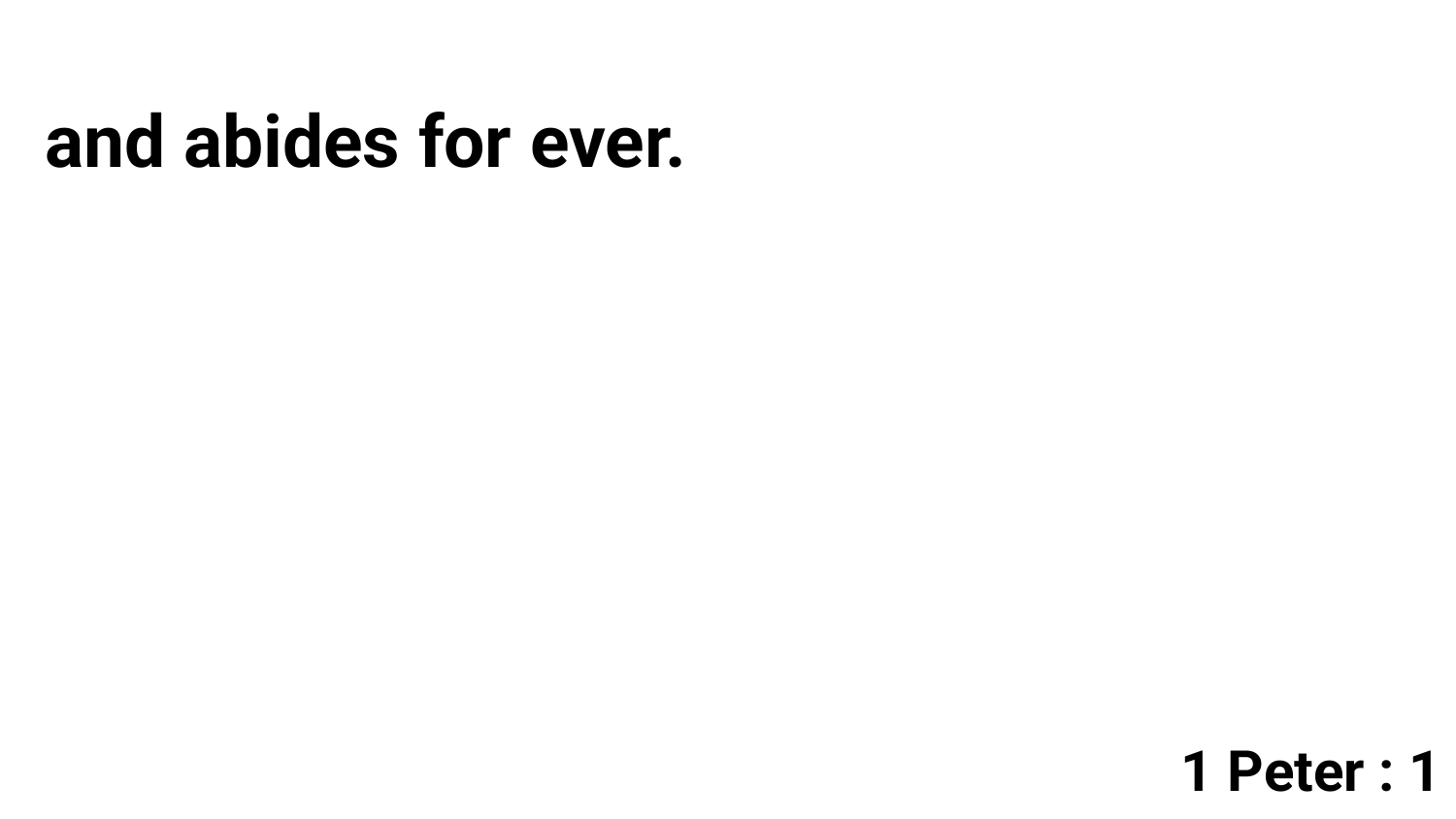

and abides for ever.
1 Peter : 1